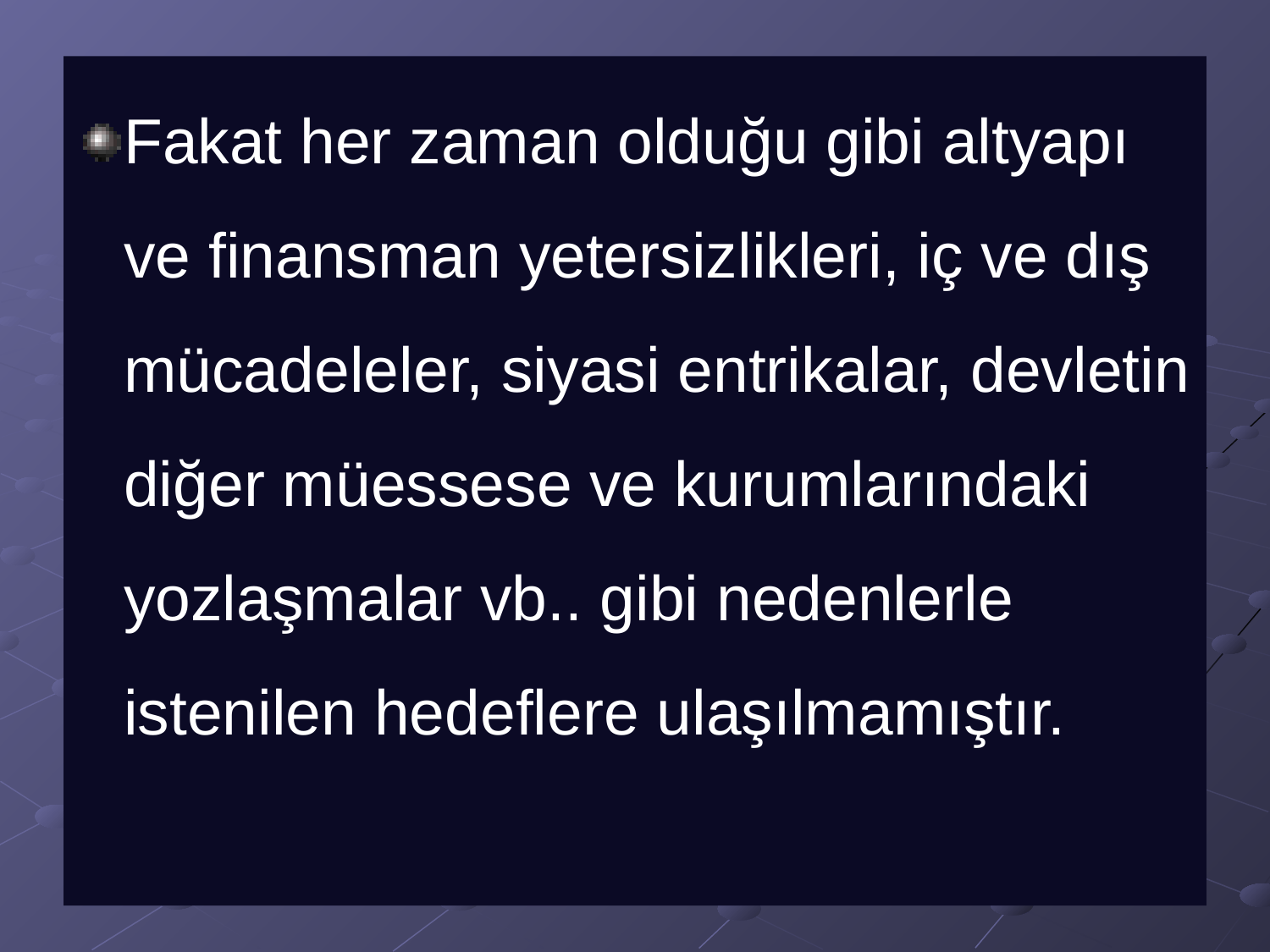

Fakat her zaman olduğu gibi altyapı ve finansman yetersizlikleri, iç ve dış mücadeleler, siyasi entrikalar, devletin diğer müessese ve kurumlarındaki yozlaşmalar vb.. gibi nedenlerle istenilen hedeflere ulaşılmamıştır.